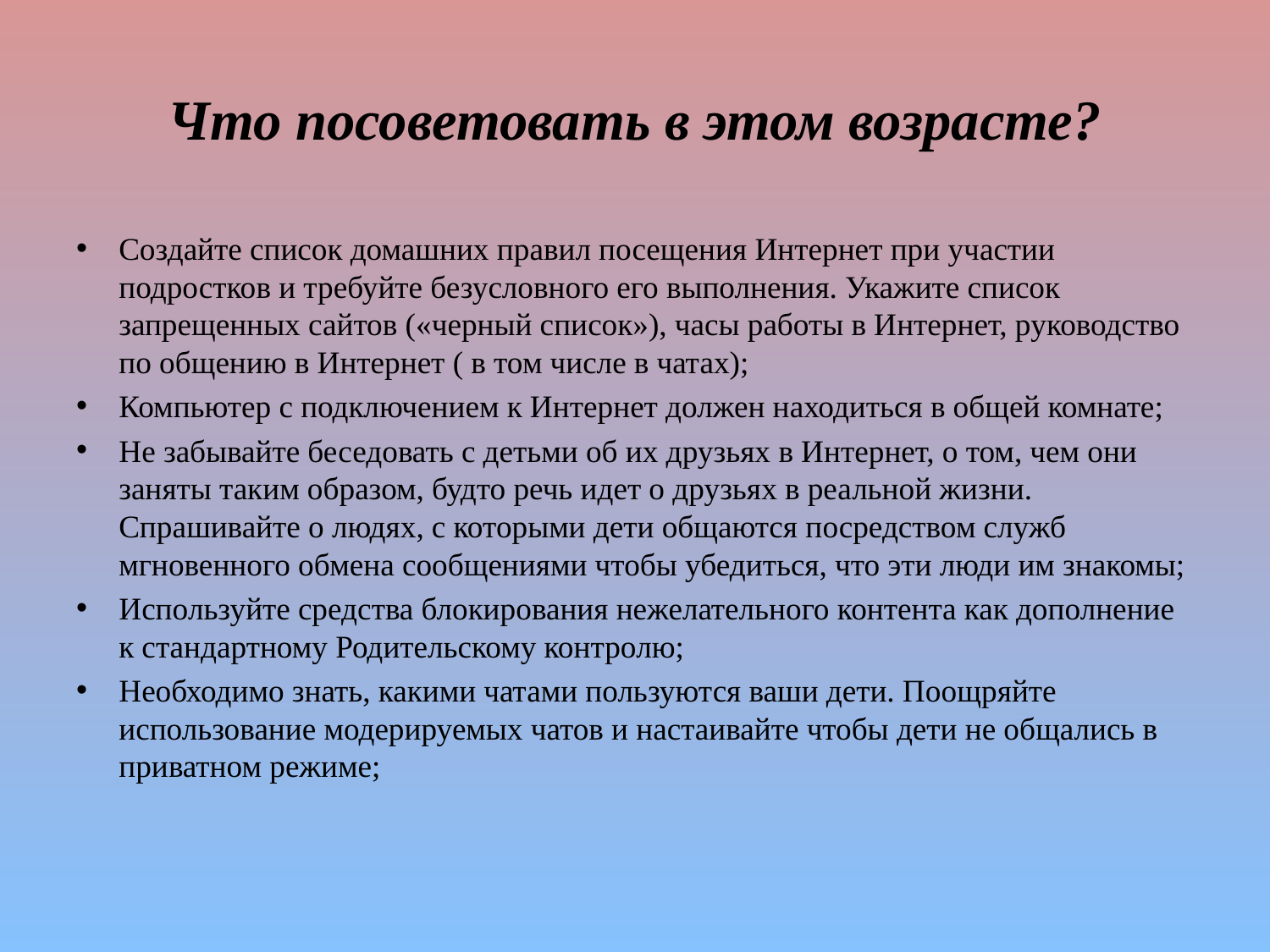

# Что посоветовать в этом возрасте?
Создайте список домашних правил посещения Интернет при участии подростков и требуйте безусловного его выполнения. Укажите список запрещенных сайтов («черный список»), часы работы в Интернет, руководство по общению в Интернет ( в том числе в чатах);
Компьютер с подключением к Интернет должен находиться в общей комнате;
Не забывайте беседовать с детьми об их друзьях в Интернет, о том, чем они заняты таким образом, будто речь идет о друзьях в реальной жизни. Спрашивайте о людях, с которыми дети общаются посредством служб мгновенного обмена сообщениями чтобы убедиться, что эти люди им знакомы;
Используйте средства блокирования нежелательного контента как дополнение к стандартному Родительскому контролю;
Необходимо знать, какими чатами пользуются ваши дети. Поощряйте использование модерируемых чатов и настаивайте чтобы дети не общались в приватном режиме;